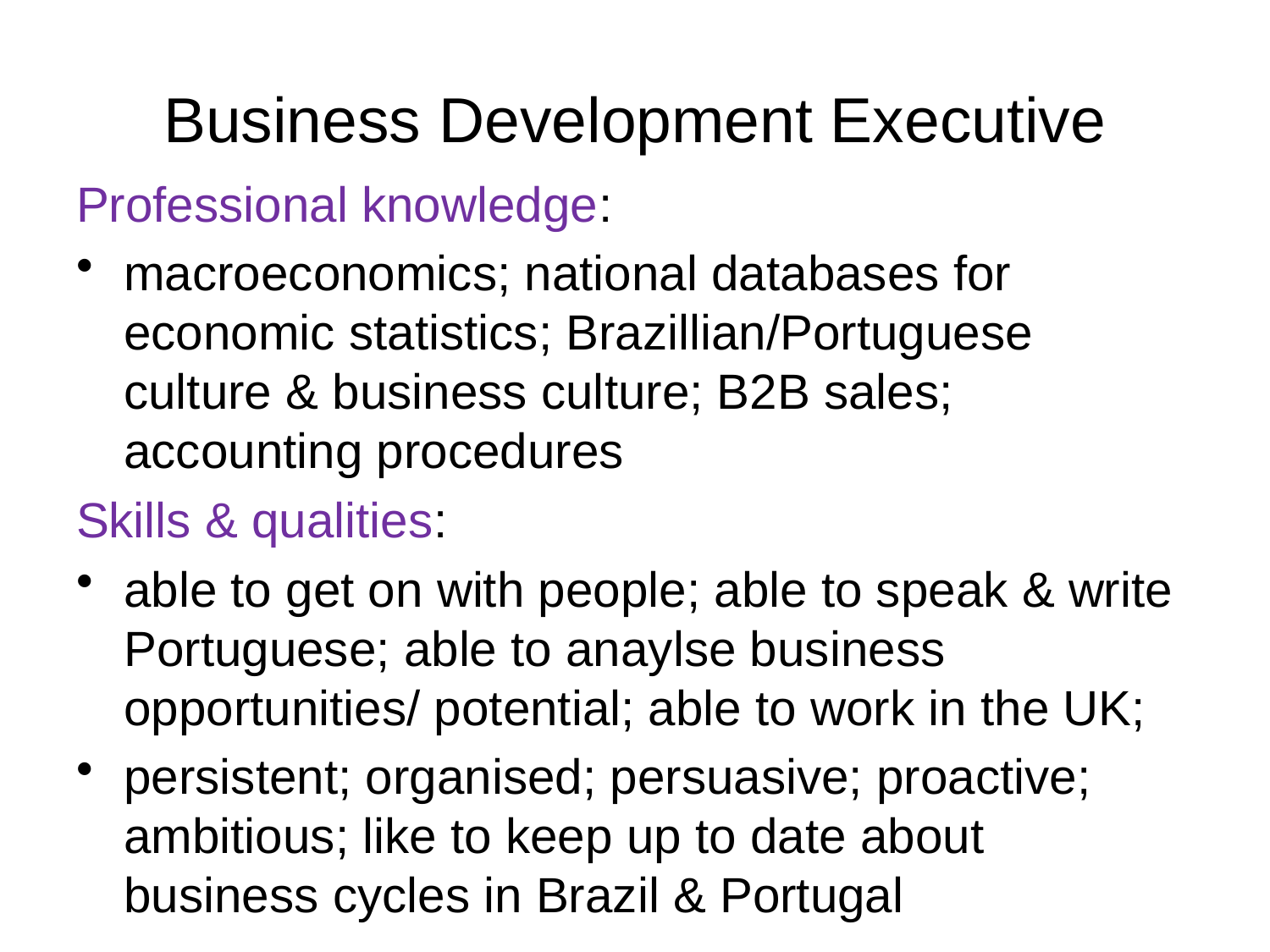

# Business Development Executive
Professional knowledge:
macroeconomics; national databases for economic statistics; Brazillian/Portuguese culture & business culture; B2B sales; accounting procedures
Skills & qualities:
able to get on with people; able to speak & write Portuguese; able to anaylse business opportunities/ potential; able to work in the UK;
persistent; organised; persuasive; proactive; ambitious; like to keep up to date about business cycles in Brazil & Portugal